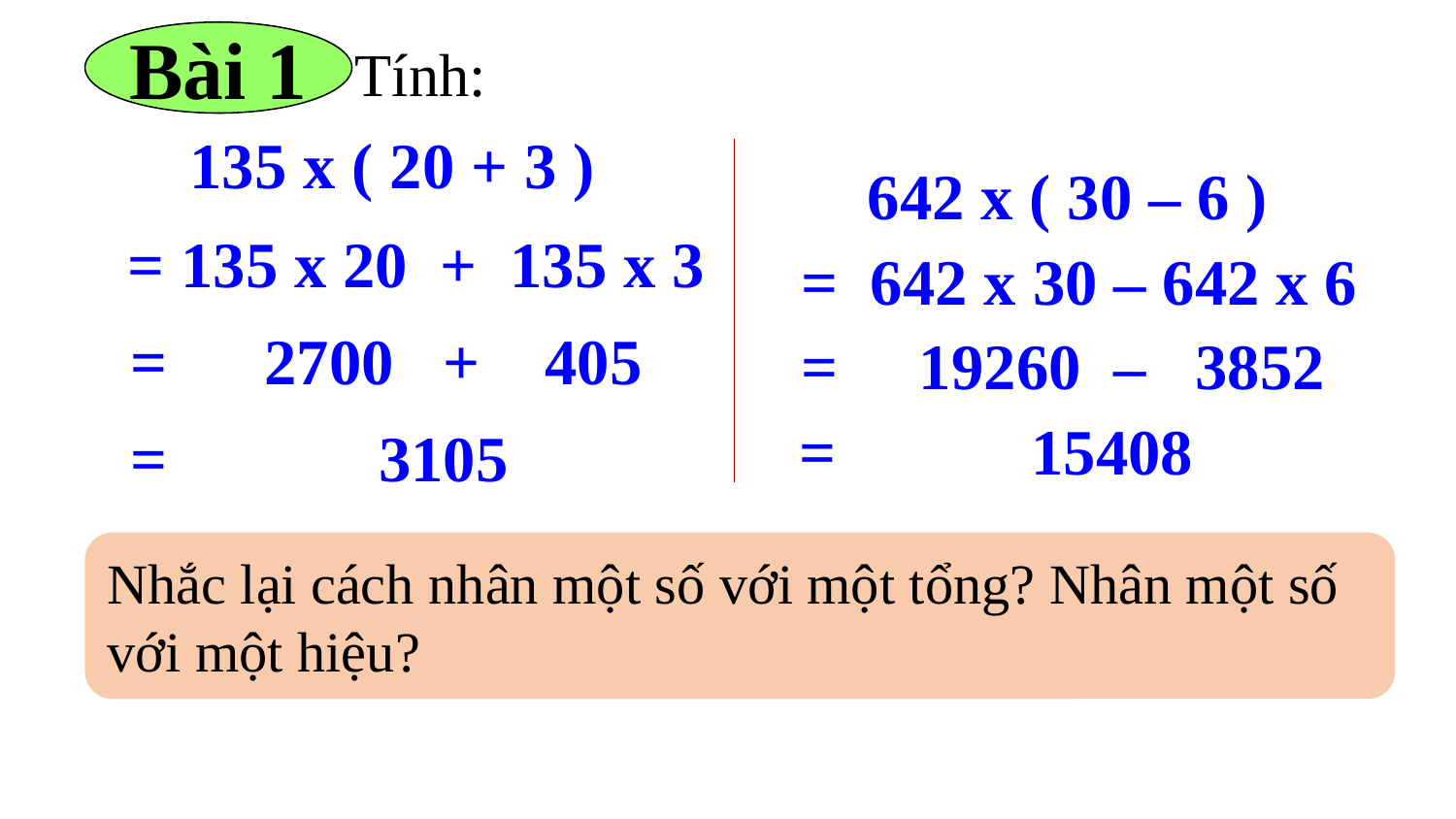

Bài 1
Tính:
642 x ( 30 – 6 )
 x ( 20 + 3 )

= 135 x 20  +  135 x 3
=  642 x 30 – 642 x 6
      =      2700   +    405
=     19260  –   3852
=            15408
      =             3105
Nhắc lại cách nhân một số với một tổng? Nhân một số với một hiệu?